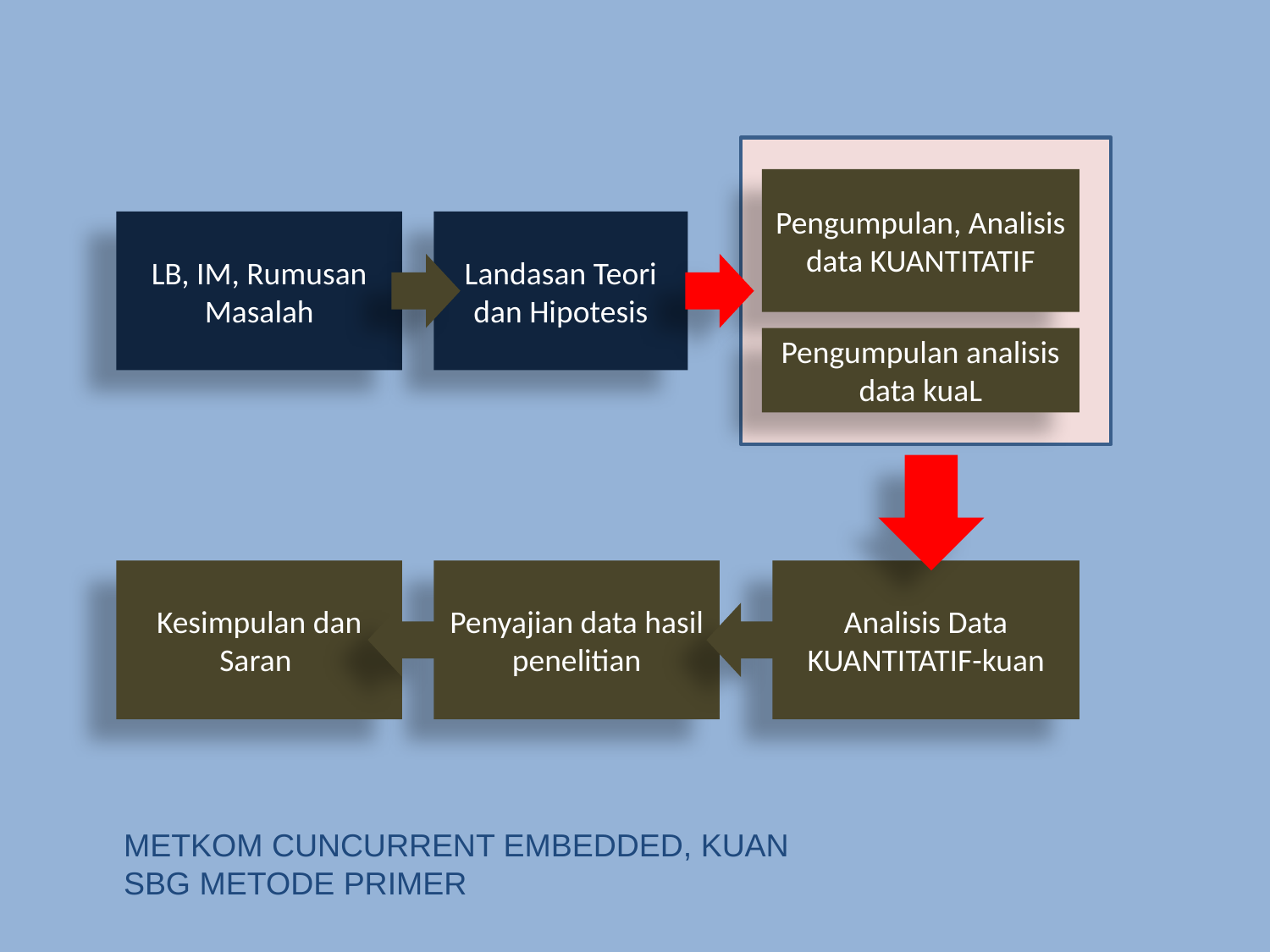

Pengumpulan, Analisis data KUANTITATIF
LB, IM, Rumusan Masalah
Landasan Teori dan Hipotesis

Pengumpulan analisis data kuaL

Kesimpulan dan Saran
Penyajian data hasil penelitian
Analisis Data KUANTITATIF-kuan

METKOM CUNCURRENT EMBEDDED, KUAN SBG METODE PRIMER